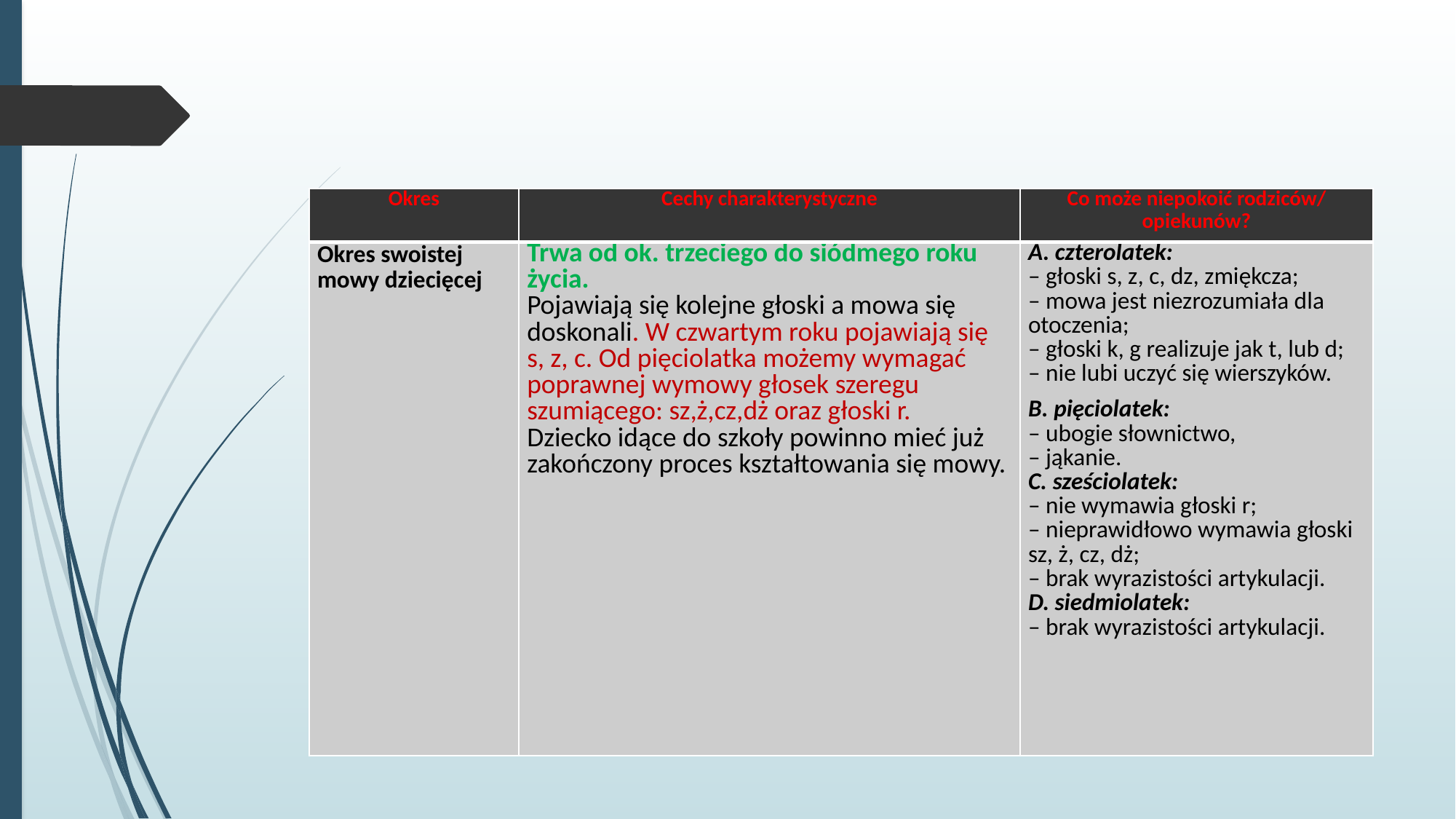

#
| Okres | Cechy charakterystyczne | Co może niepokoić rodziców/ opiekunów? |
| --- | --- | --- |
| Okres swoistej mowy dziecięcej | Trwa od ok. trzeciego do siódmego roku życia. Pojawiają się kolejne głoski a mowa się doskonali. W czwartym roku pojawiają się s, z, c. Od pięciolatka możemy wymagać poprawnej wymowy głosek szeregu szumiącego: sz,ż,cz,dż oraz głoski r.  Dziecko idące do szkoły powinno mieć już zakończony proces kształtowania się mowy. | A. czterolatek: – głoski s, z, c, dz, zmiękcza; – mowa jest niezrozumiała dla otoczenia; – głoski k, g realizuje jak t, lub d; – nie lubi uczyć się wierszyków. B. pięciolatek: – ubogie słownictwo, – jąkanie. C. sześciolatek: – nie wymawia głoski r; – nieprawidłowo wymawia głoski sz, ż, cz, dż; – brak wyrazistości artykulacji. D. siedmiolatek: – brak wyrazistości artykulacji. |